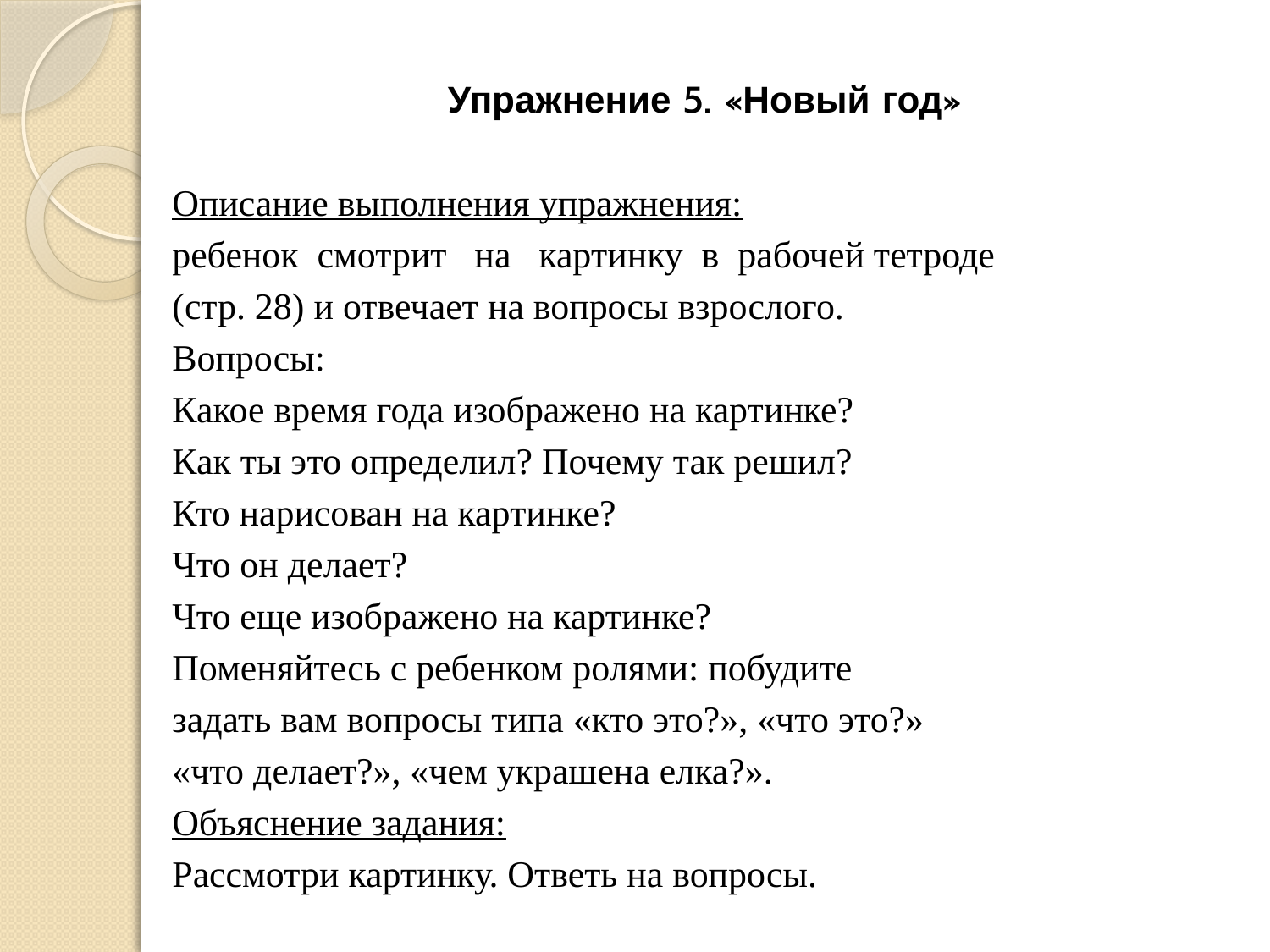

Упражнение 5. «Новый год»

Описание выполнения упражнения:
ребенок  смотрит   на   картинку  в  рабочей тетроде
(стр. 28) и отвечает на вопросы взрослого.
Вопросы:
Какое время года изображено на картинке?
Как ты это определил? Почему так решил?
Кто нарисован на картинке?
Что он делает?
Что еще изображено на картинке?
Поменяйтесь с ребенком ролями: побудите
задать вам вопросы типа «кто это?», «что это?»
«что делает?», «чем украшена елка?».
Объяснение задания:
Рассмотри картинку. Ответь на вопросы.